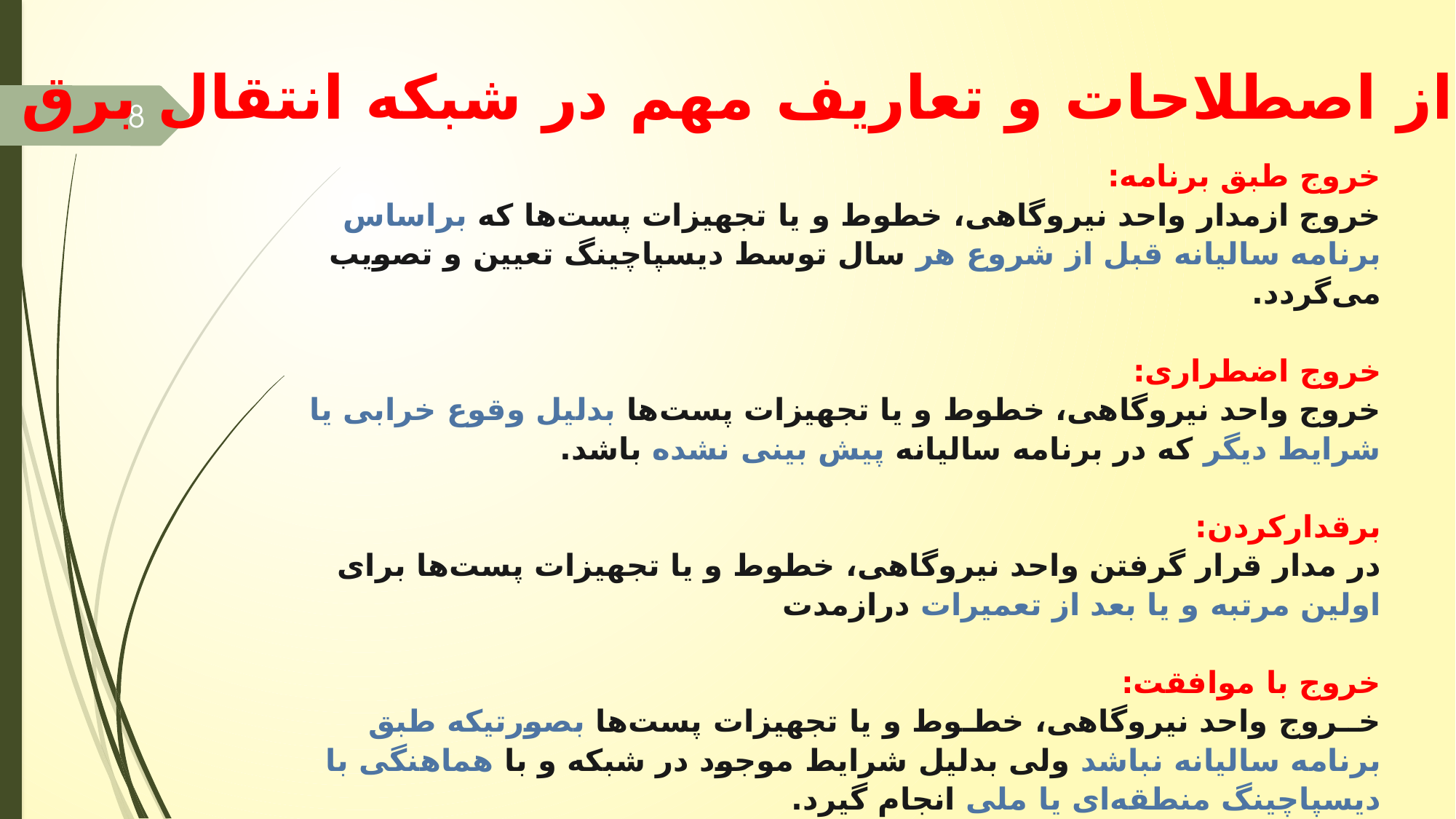

برخی از اصطلاحات و تعاریف مهم در شبکه انتقال برق
8
خروج طبق برنامه:
خروج ازمدار واحد نیروگاهی، خطوط و یا تجهیزات پست‌ها که براساس برنامه سالیانه قبل از شروع هر سال توسط دیسپاچینگ تعیین و تصویب می‌گردد.
خروج اضطراری:
خروج واحد نیروگاهی، خطوط و یا تجهیزات پست‌ها بدلیل وقوع خرابی یا شرایط دیگر که در برنامه سالیانه پیش بینی نشده باشد.
برقدارکردن:
در مدار قرار گرفتن واحد نیروگاهی، خطوط و یا تجهیزات پست‌ها برای اولین مرتبه و یا بعد از تعمیرات درازمدت
خروج با موافقت:
خــروج واحد نیروگاهی، خطـوط و یا تجهیزات پست‌ها بصورتیکه طبق برنامه سالیانه نباشد ولی بدلیل شرایط موجود در شبکه و با هماهنگی با دیسپاچینگ منطقه‌ای یا ملی انجام گیرد.